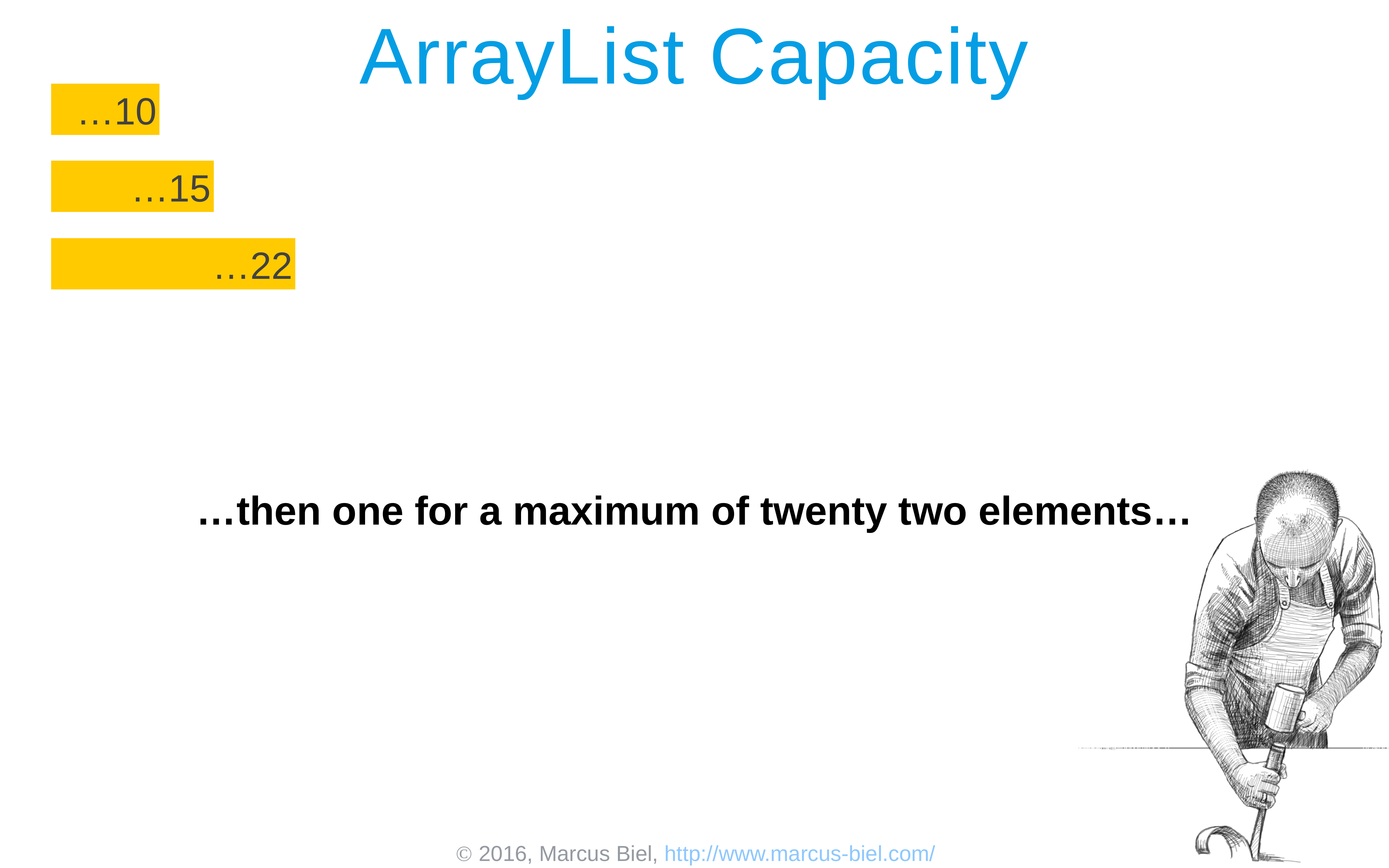

# ArrayList Capacity
…10
…15
…22
…then one for a maximum of twenty two elements…